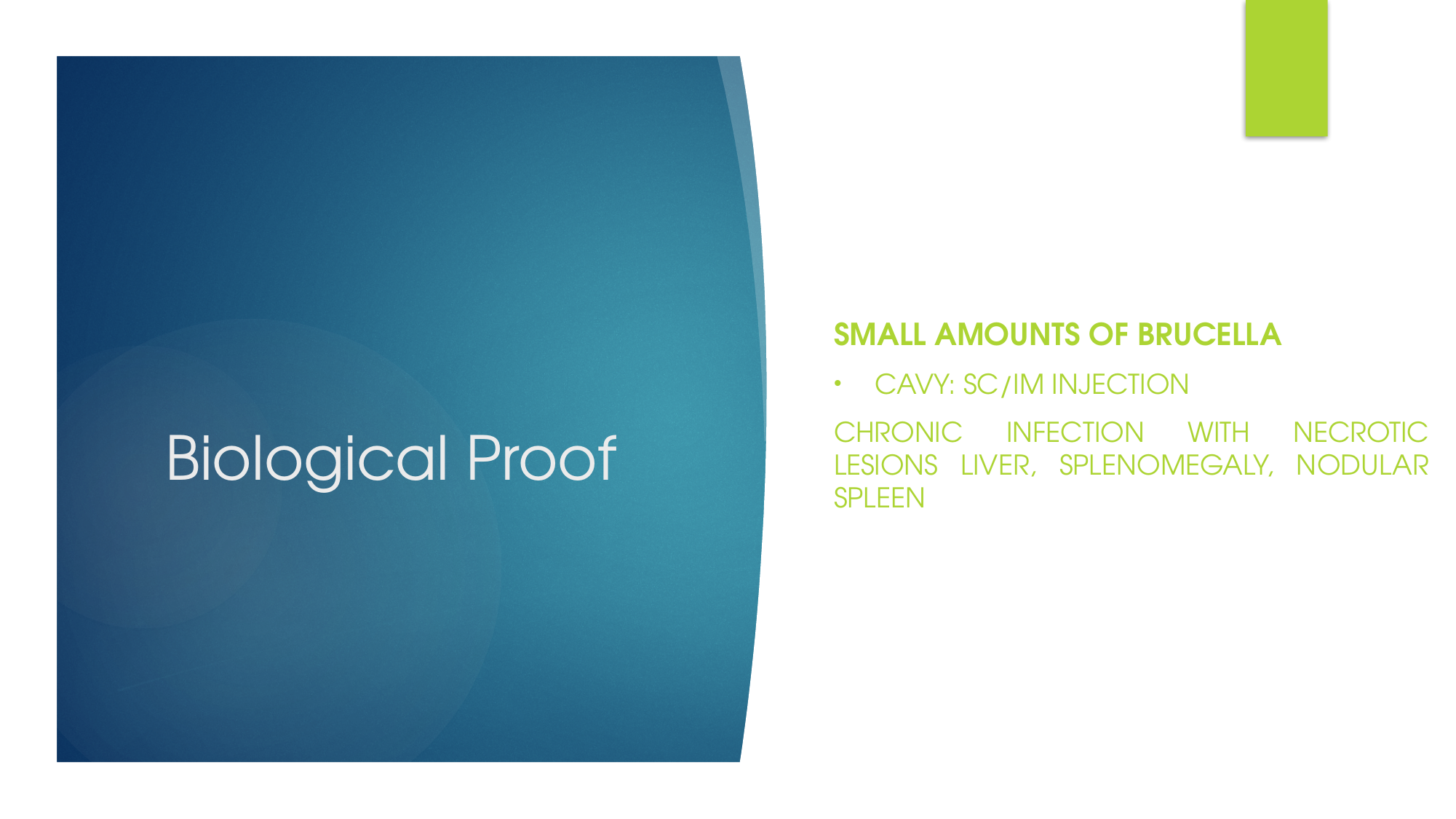

Small amounts of brucella
Cavy: sc/Im injection
Chronic infection with necrotic lesions liver, splenomegaly, nodular spleen
# Biological Proof